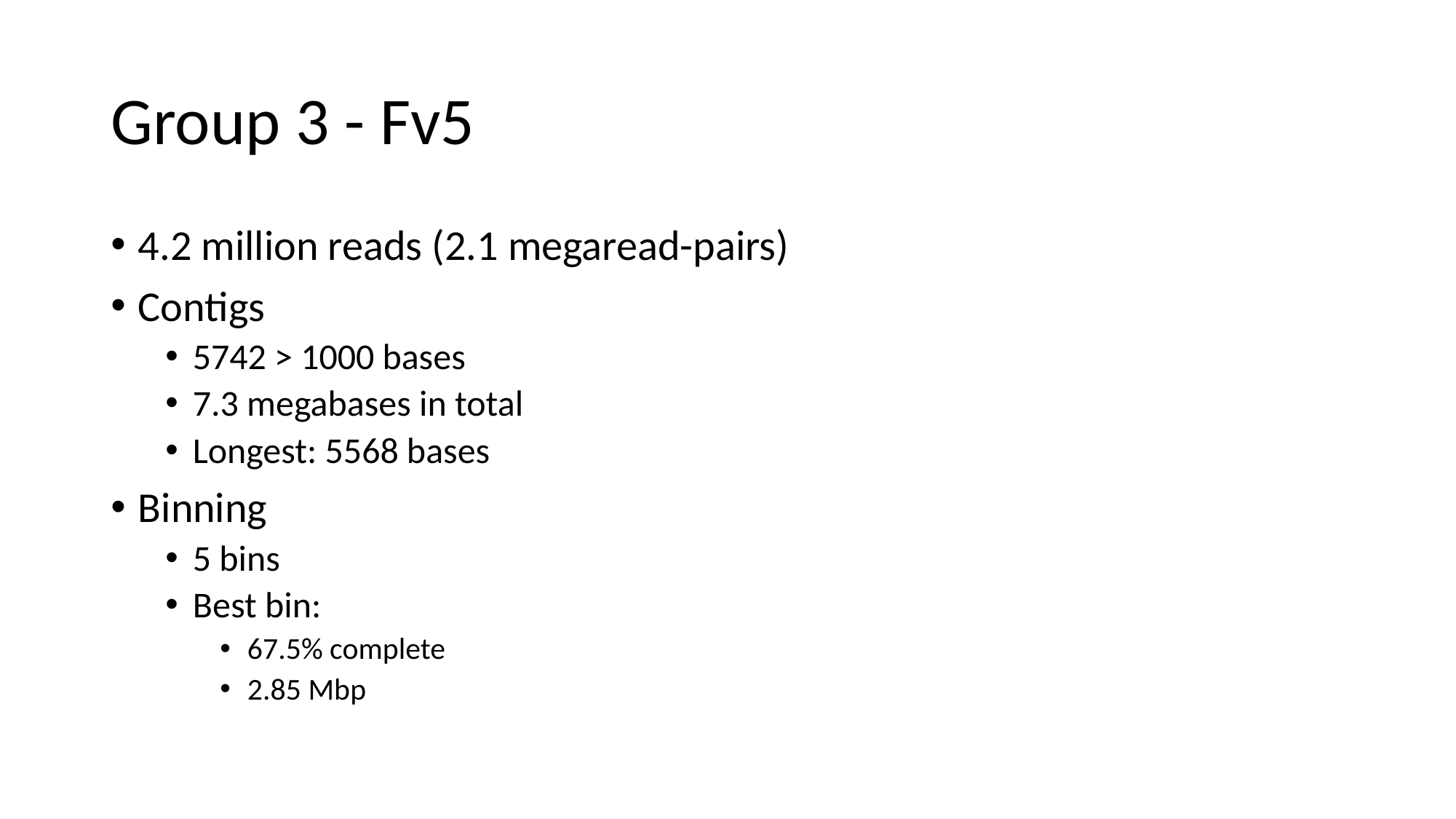

# Group 3 - Fv5
4.2 million reads (2.1 megaread-pairs)
Contigs
5742 > 1000 bases
7.3 megabases in total
Longest: 5568 bases
Binning
5 bins
Best bin:
67.5% complete
2.85 Mbp